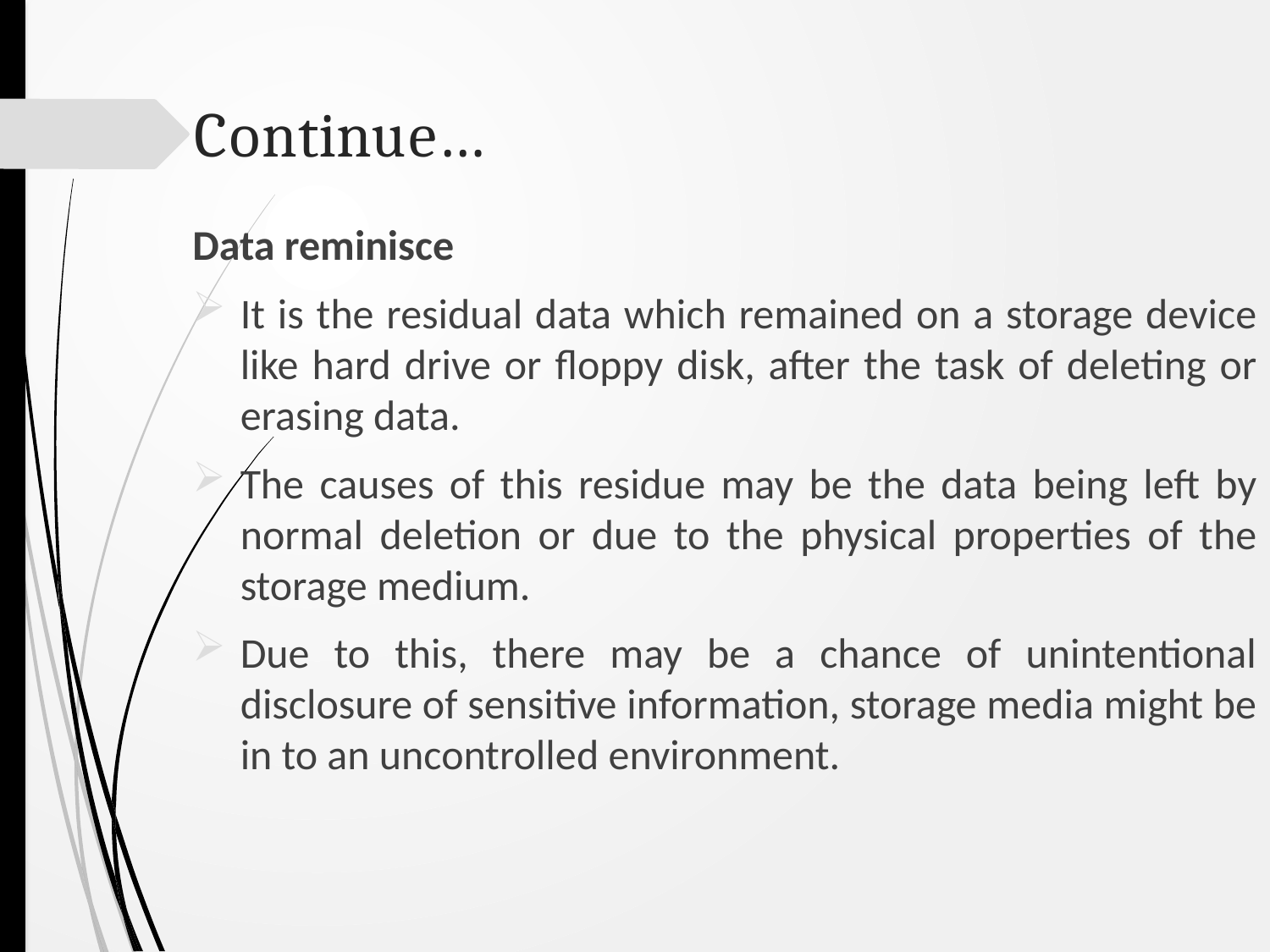

# Continue…
Data reminisce
It is the residual data which remained on a storage device like hard drive or floppy disk, after the task of deleting or erasing data.
The causes of this residue may be the data being left by normal deletion or due to the physical properties of the storage medium.
Due to this, there may be a chance of unintentional disclosure of sensitive information, storage media might be in to an uncontrolled environment.